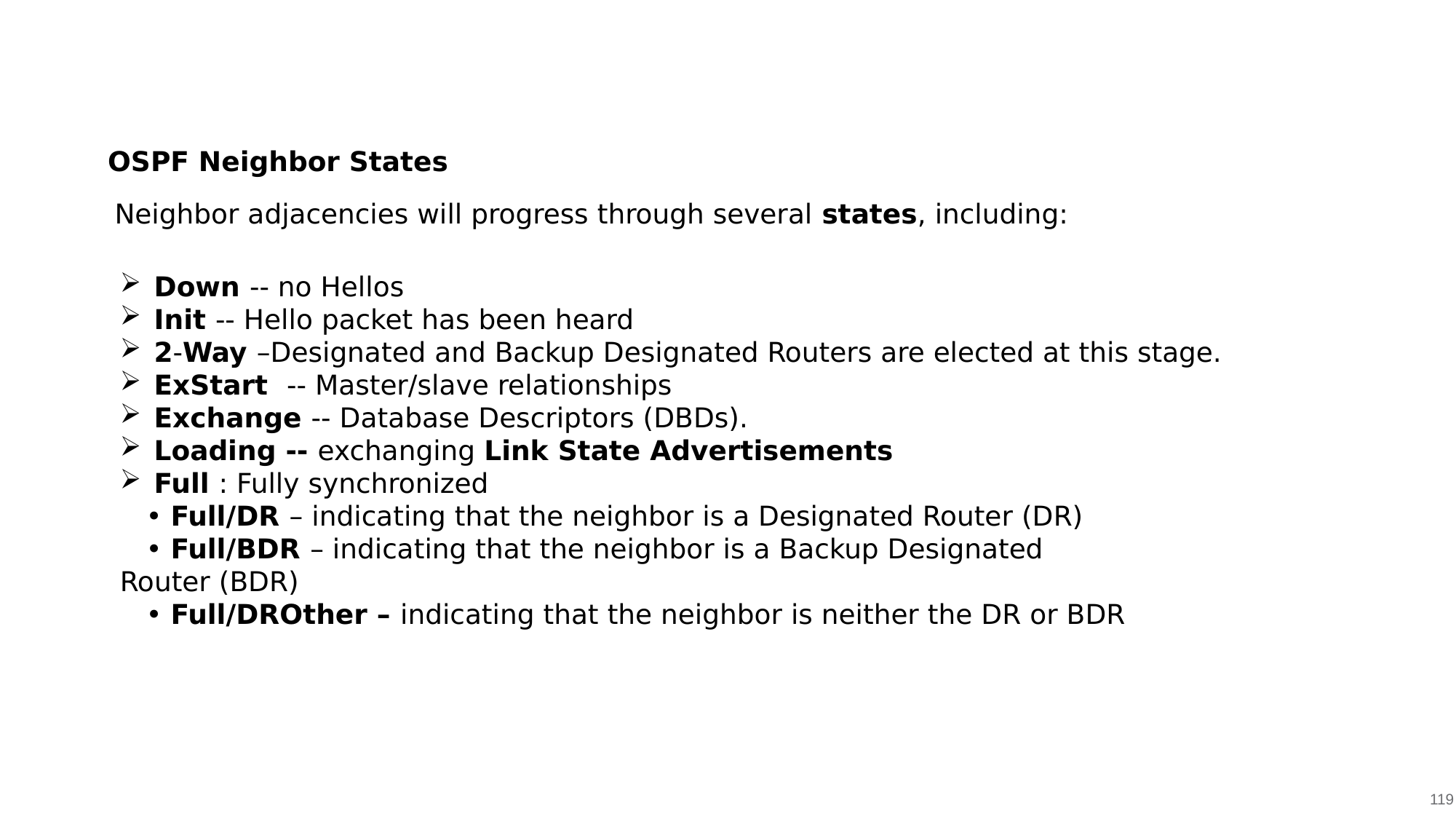

OSPF Neighbor States
Neighbor adjacencies will progress through several states, including:
Down -- no Hellos
Init -- Hello packet has been heard
2-Way –Designated and Backup Designated Routers are elected at this stage.
ExStart  -- Master/slave relationships
Exchange -- Database Descriptors (DBDs).
Loading -- exchanging Link State Advertisements
Full : Fully synchronized
   • Full/DR – indicating that the neighbor is a Designated Router (DR)
   • Full/BDR – indicating that the neighbor is a Backup Designated
Router (BDR)
   • Full/DROther – indicating that the neighbor is neither the DR or BDR